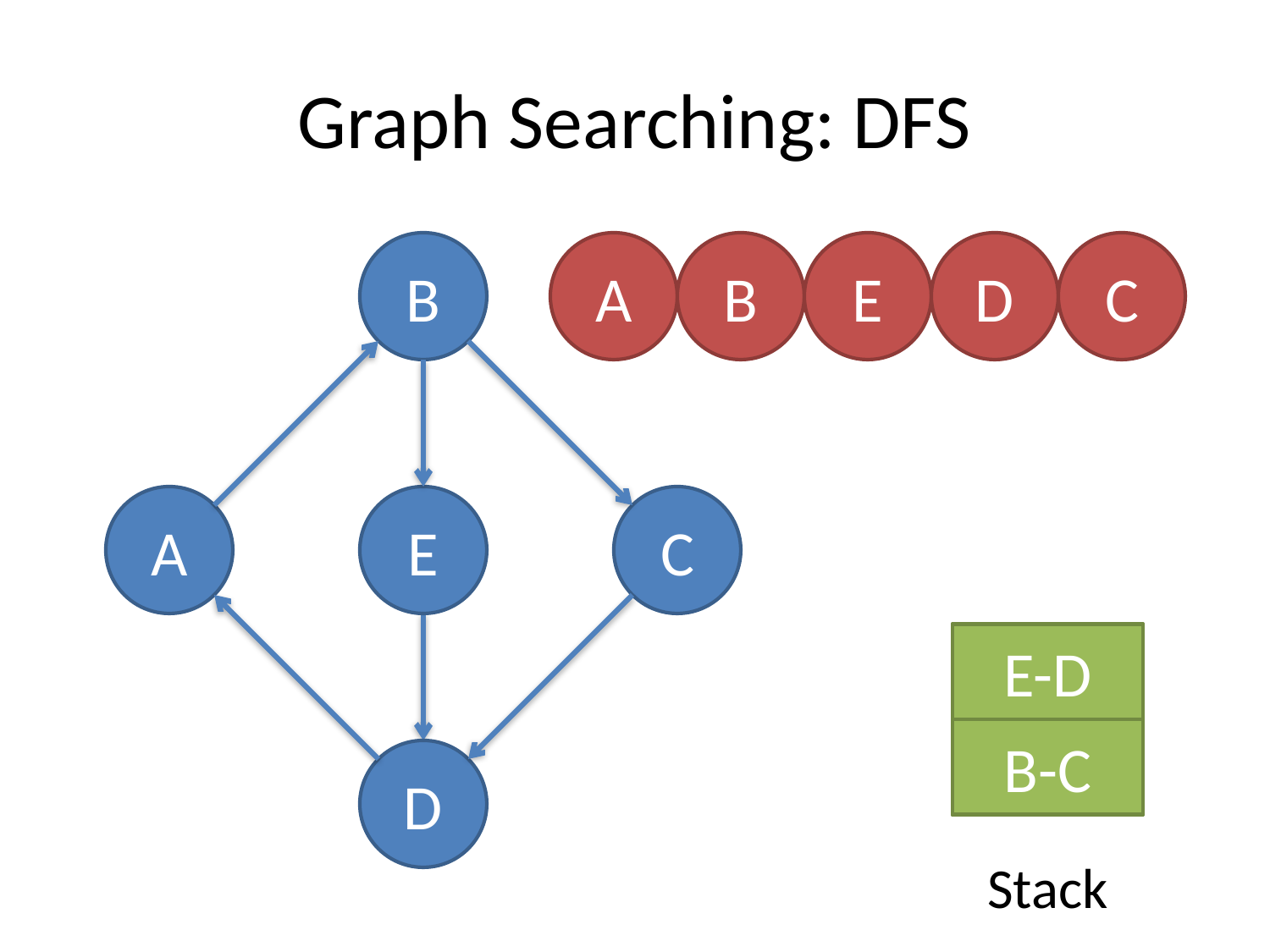

# Graph Searching: DFS
B
A
B
E
D
C
A
E
C
B-E
E-D
∅-A
A-B
B-C
D
Stack